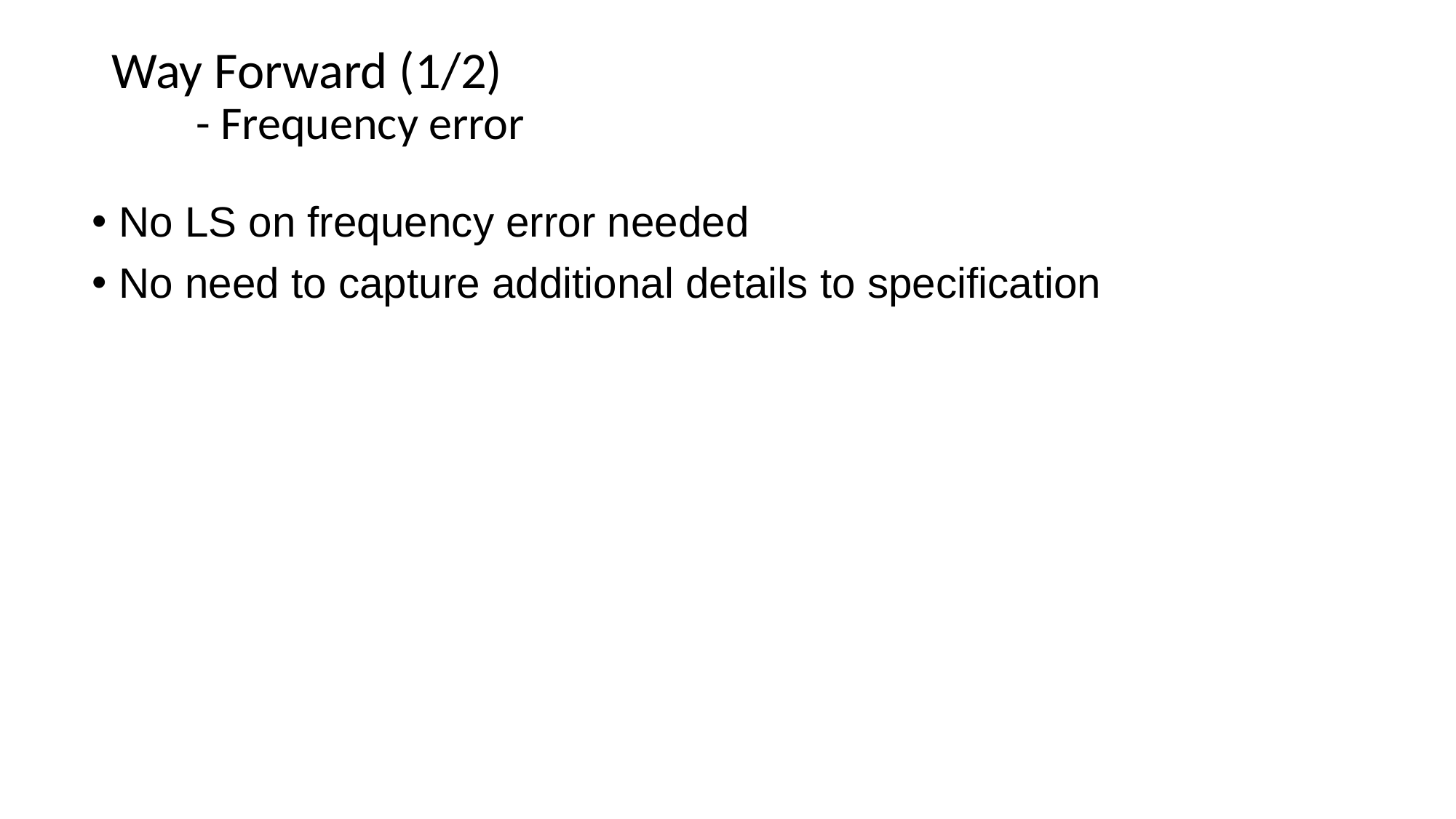

# Way Forward (1/2) - Frequency error
No LS on frequency error needed
No need to capture additional details to specification